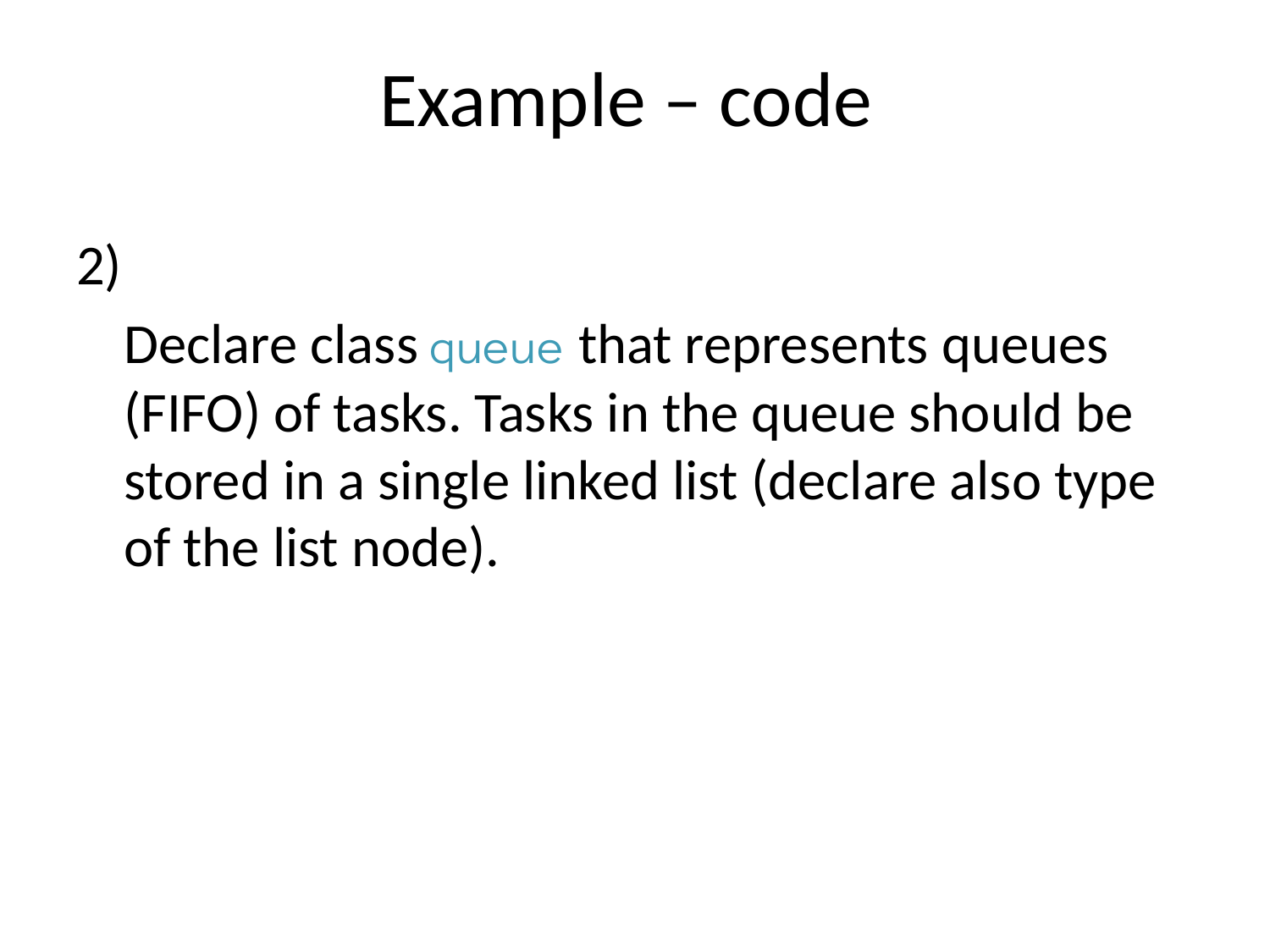

# Example – code
2)
	Declare class queue that represents queues (FIFO) of tasks. Tasks in the queue should be stored in a single linked list (declare also type of the list node).